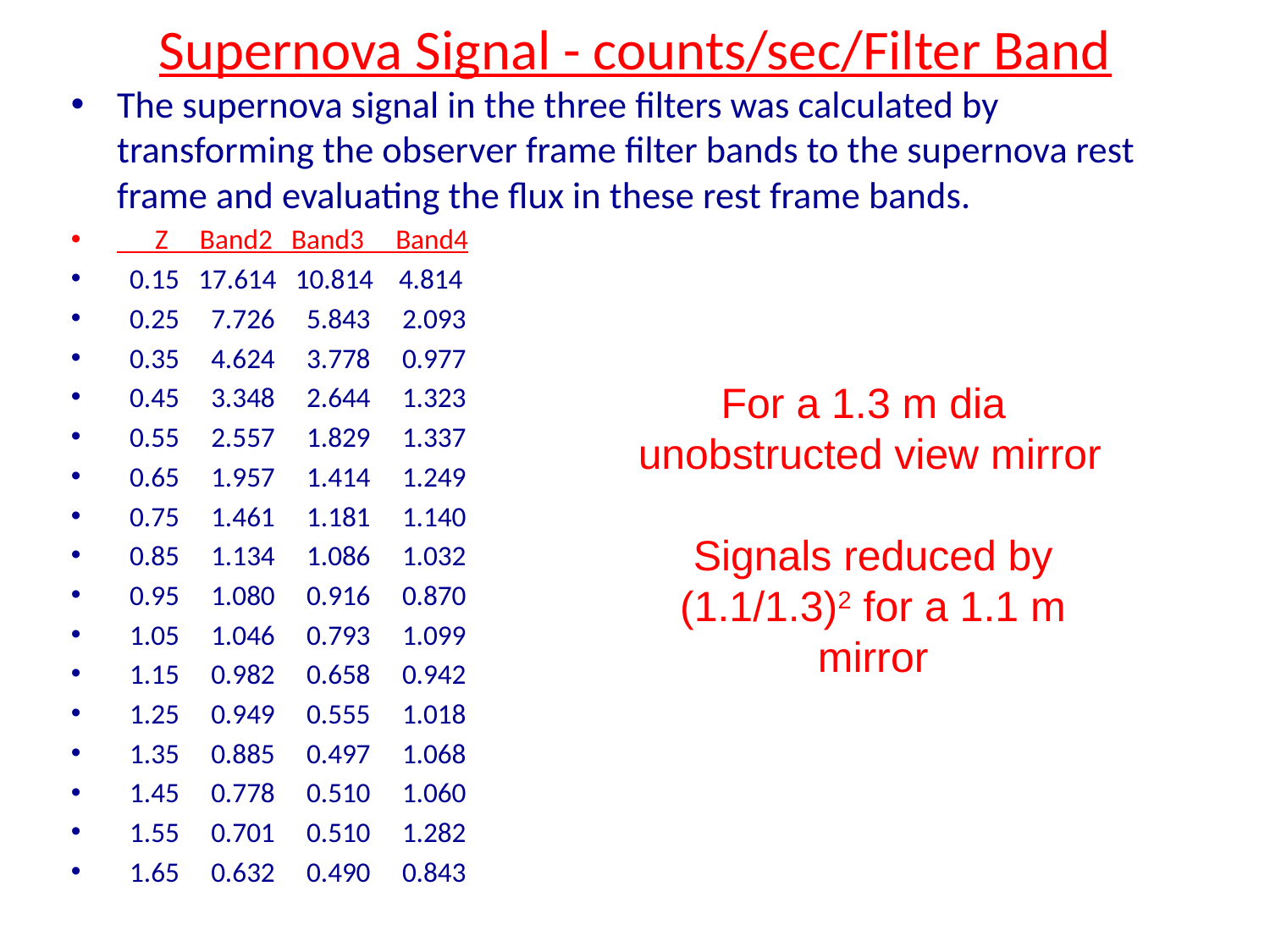

# Supernova Signal - counts/sec/Filter Band
The supernova signal in the three filters was calculated by transforming the observer frame filter bands to the supernova rest frame and evaluating the flux in these rest frame bands.
      Z     Band2   Band3     Band4
  0.15   17.614   10.814    4.814
  0.25     7.726     5.843     2.093
  0.35     4.624     3.778     0.977
  0.45     3.348     2.644     1.323
  0.55     2.557     1.829     1.337
  0.65     1.957     1.414     1.249
  0.75     1.461     1.181     1.140
  0.85     1.134     1.086     1.032
  0.95     1.080     0.916     0.870
  1.05     1.046     0.793     1.099
  1.15     0.982     0.658     0.942
  1.25     0.949     0.555     1.018
  1.35     0.885     0.497     1.068
  1.45     0.778     0.510     1.060
  1.55     0.701     0.510     1.282
  1.65     0.632     0.490     0.843

        For a 1.3 m dia
 unobstructed view mirror

Signals reduced by (1.1/1.3)2 for a 1.1 m mirror